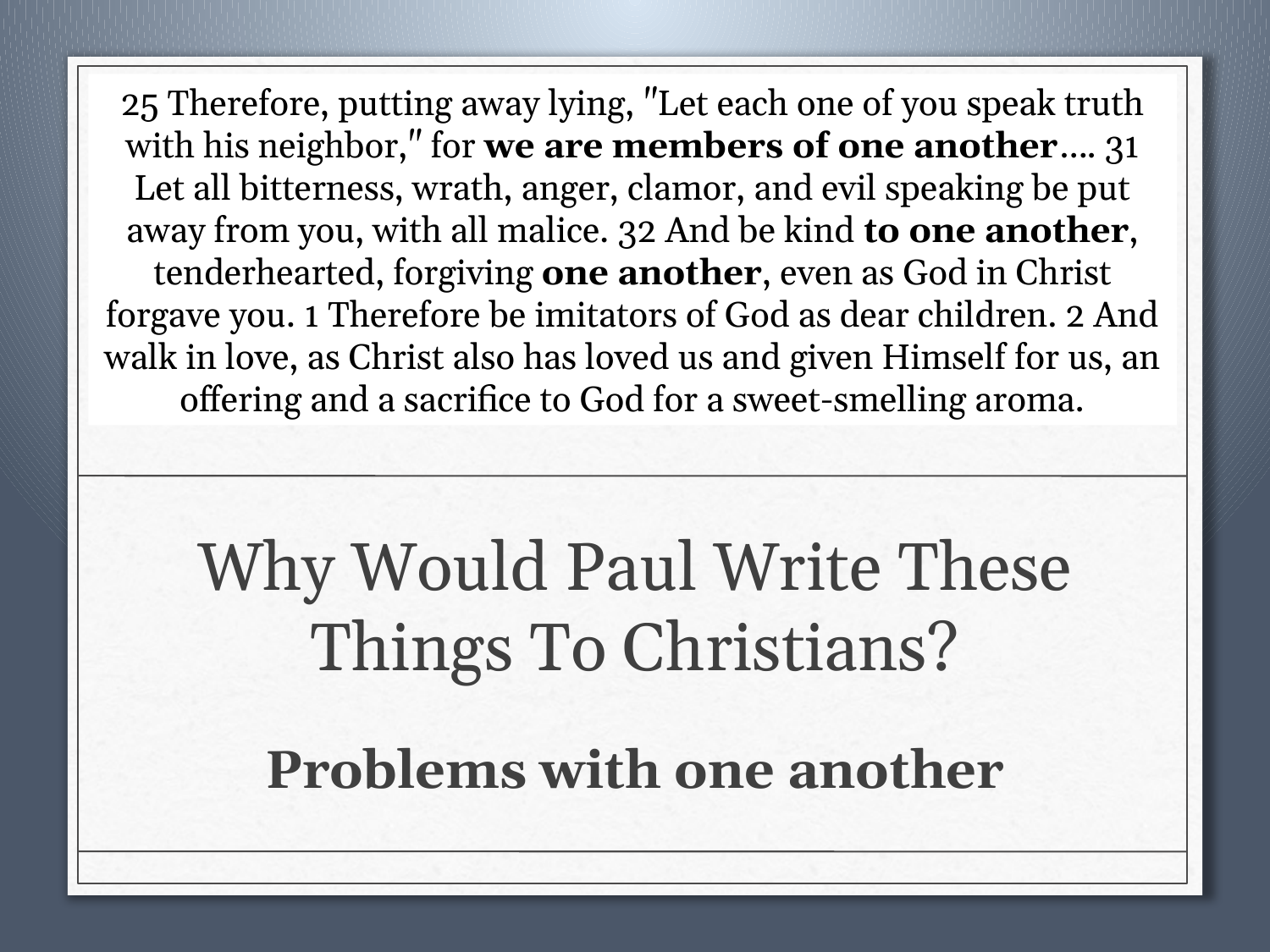

25 Therefore, putting away lying, "Let each one of you speak truth with his neighbor," for we are members of one another…. 31 Let all bitterness, wrath, anger, clamor, and evil speaking be put away from you, with all malice. 32 And be kind to one another, tenderhearted, forgiving one another, even as God in Christ forgave you. 1 Therefore be imitators of God as dear children. 2 And walk in love, as Christ also has loved us and given Himself for us, an offering and a sacrifice to God for a sweet-smelling aroma.
# Why Would Paul Write These Things To Christians?
Problems with one another